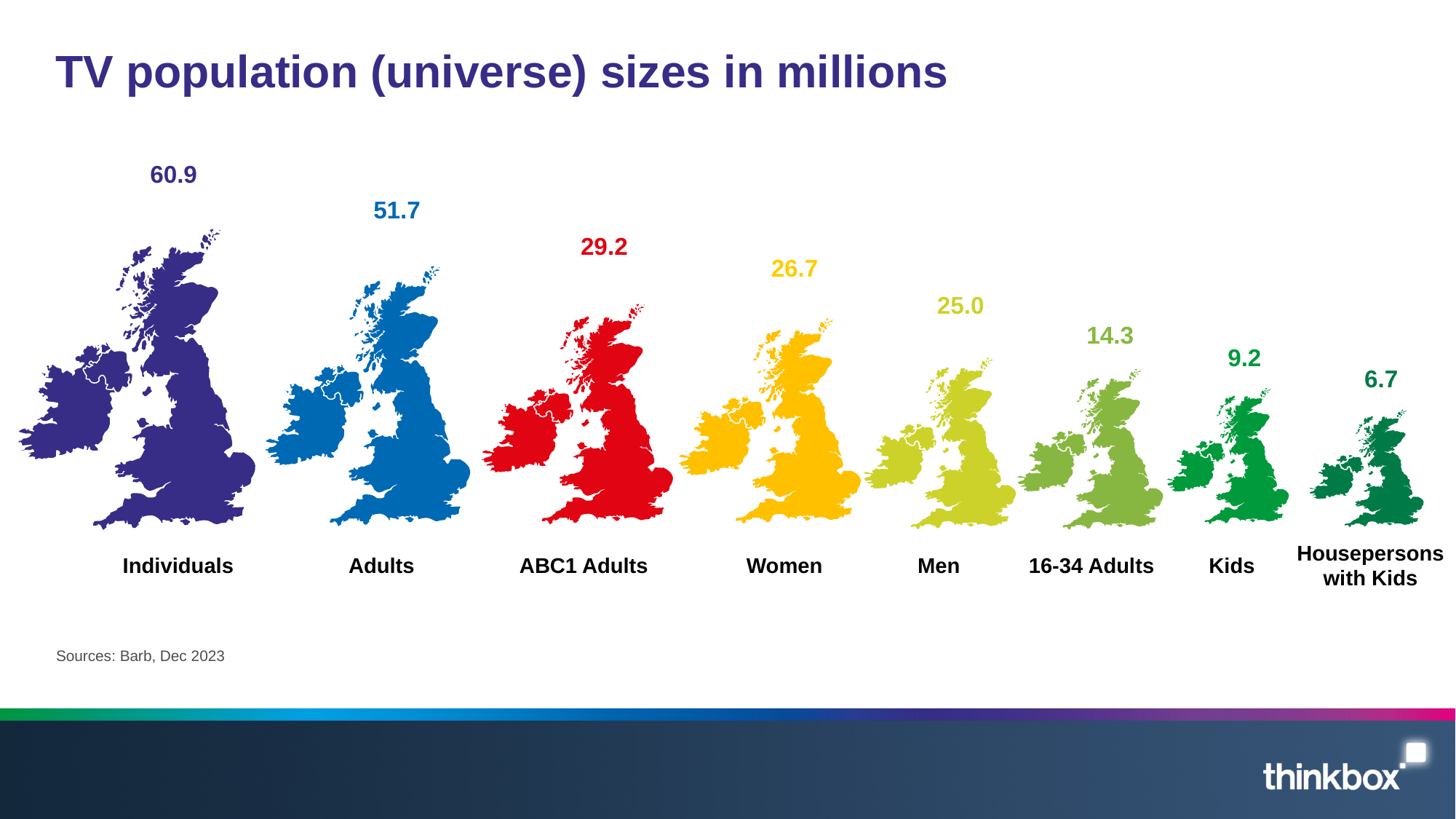

# TV population (universe) sizes in millions
60.9
51.7
29.2

26.7

25.0

14.3

9.2

6.7

Housepersons
with Kids
Individuals
Adults
ABC1 Adults
Women
Men
16-34 Adults
Kids
Sources: Barb, Dec 2023